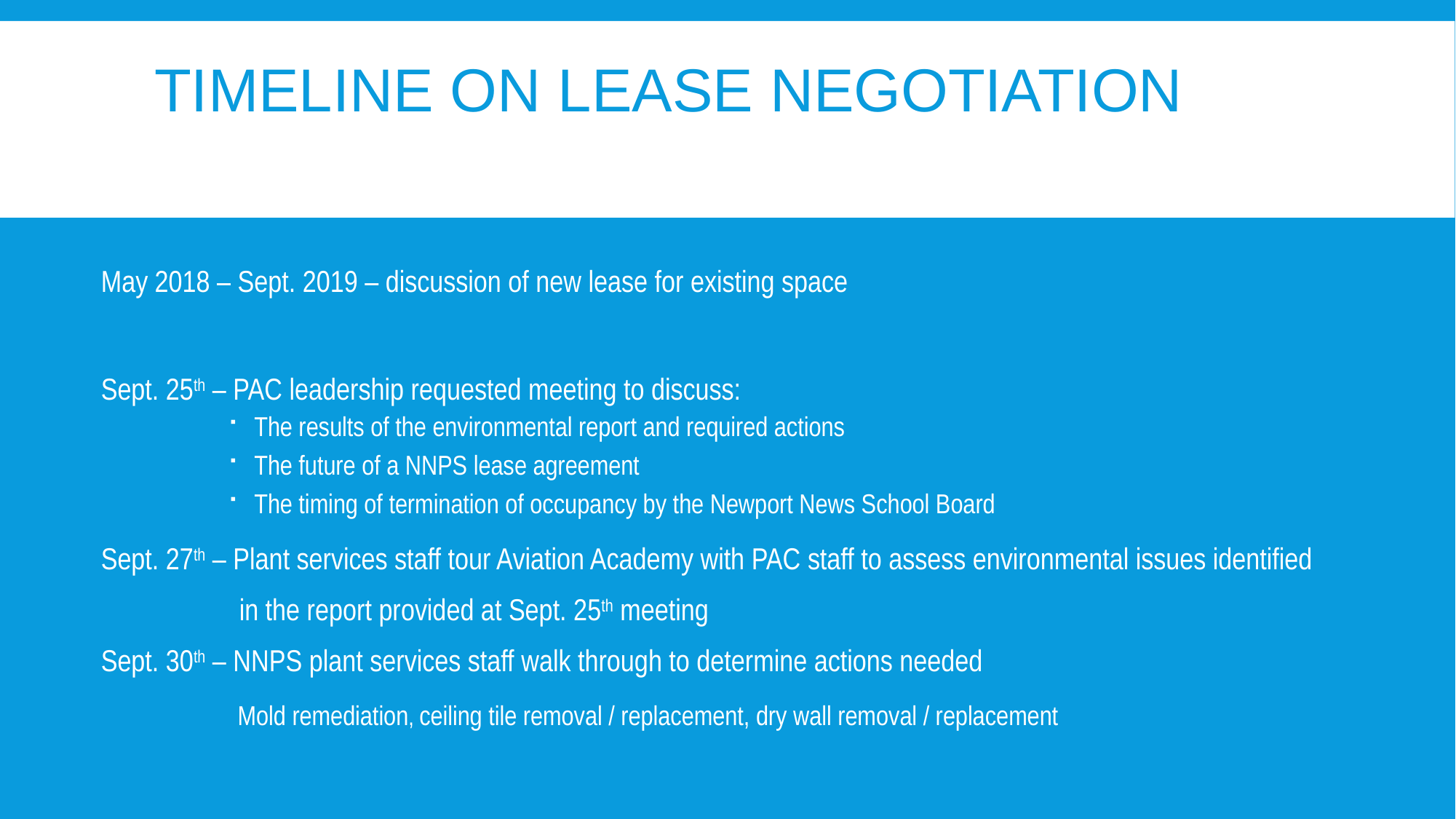

# Timeline on lease negotiation
May 2018 – Sept. 2019 – discussion of new lease for existing space

May 2018 – Sept. 2019 – discussion of new lease for existing space

Sept. 25th – PAC leadership requested meeting to discuss:
The results of the environmental report and required actions
The future of a NNPS lease agreement
The timing of termination of occupancy by the Newport News School Board
Sept. 27th – Plant services staff tour Aviation Academy with PAC staff to assess environmental issues identified
                    in the report provided at Sept. 25th meeting
Sept. 30th – NNPS plant services staff walk through to determine actions needed
	    Mold remediation, ceiling tile removal / replacement, dry wall removal / replacement